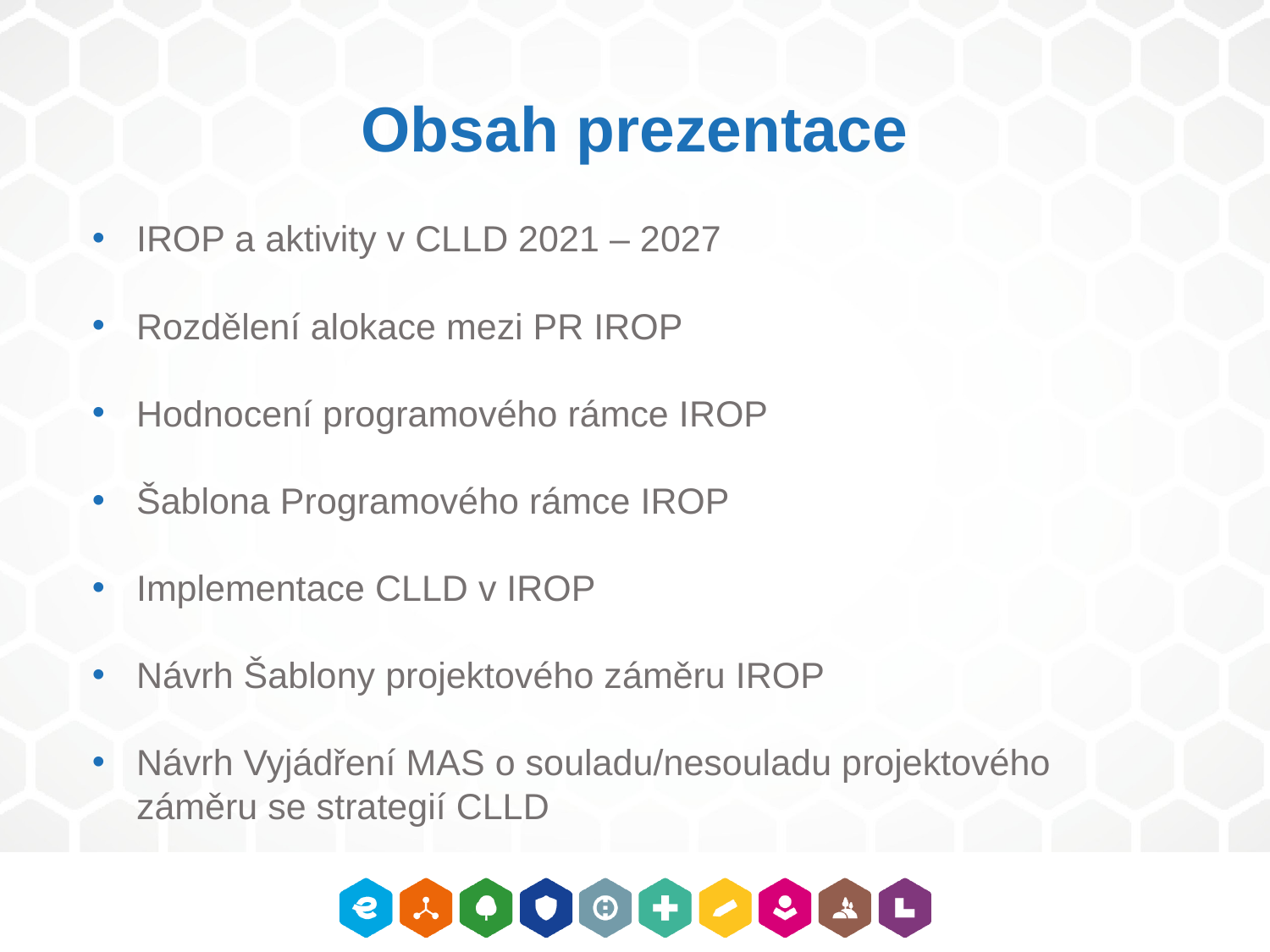

# Obsah prezentace
IROP a aktivity v CLLD 2021 – 2027

Rozdělení alokace mezi PR IROP

Hodnocení programového rámce IROP

Šablona Programového rámce IROP

Implementace CLLD v IROP

Návrh Šablony projektového záměru IROP

Návrh Vyjádření MAS o souladu/nesouladu projektového záměru se strategií CLLD